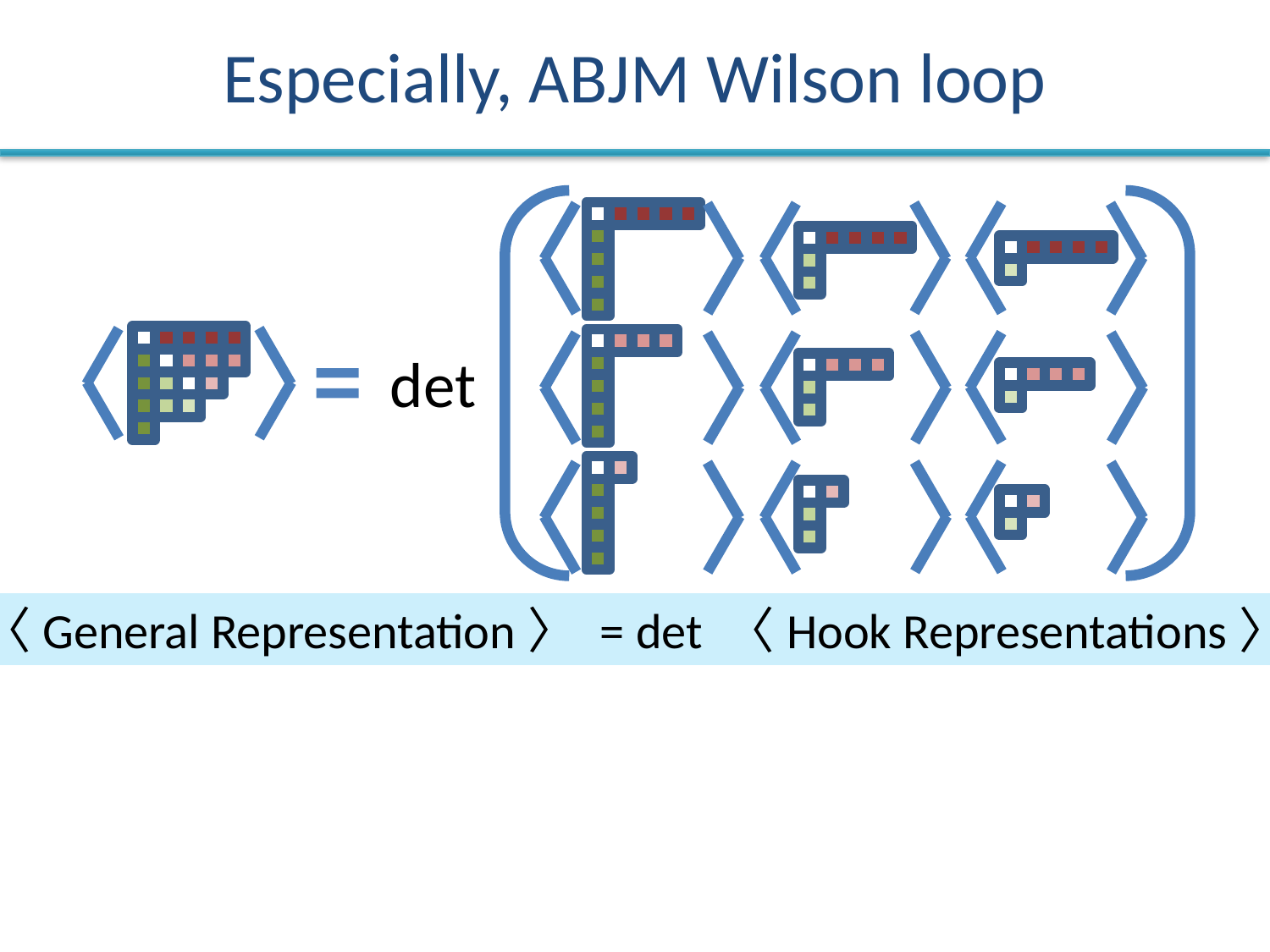

# Especially, ABJM Wilson loop

det

"〈General Representation〉 = det 〈Hook Representations〉"